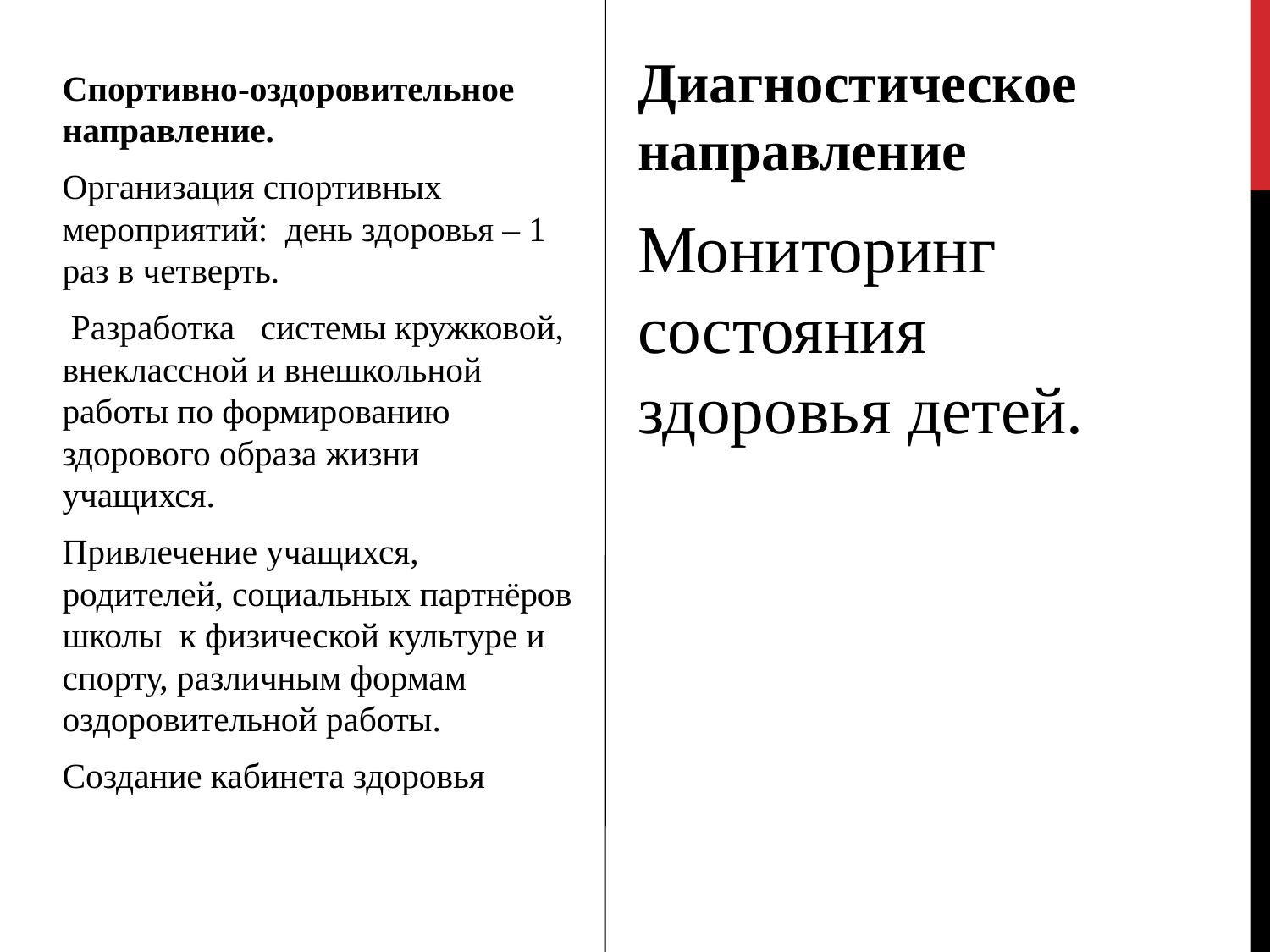

Диагностическое направление
Мониторинг состояния здоровья детей.

Спортивно-оздоровительное направление.
Организация спортивных мероприятий:  день здоровья – 1 раз в четверть.
 Разработка   системы кружковой, внеклассной и внешкольной работы по формированию здорового образа жизни учащихся.
Привлечение учащихся, родителей, социальных партнёров школы  к физической культуре и спорту, различным формам оздоровительной работы.
Создание кабинета здоровья